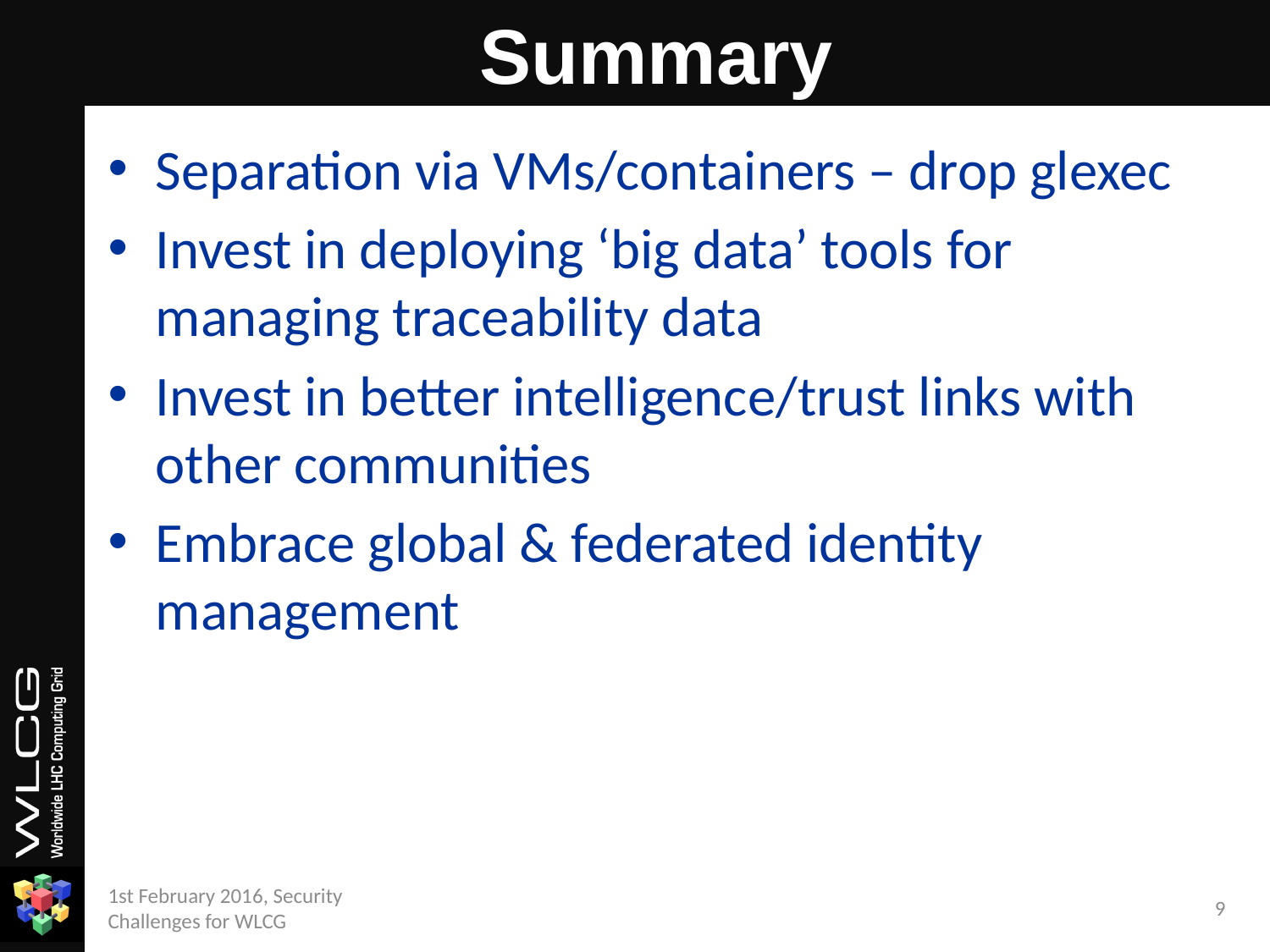

# Summary
Separation via VMs/containers – drop glexec
Invest in deploying ‘big data’ tools for managing traceability data
Invest in better intelligence/trust links with other communities
Embrace global & federated identity management

1st February 2016, Security Challenges for WLCG
9